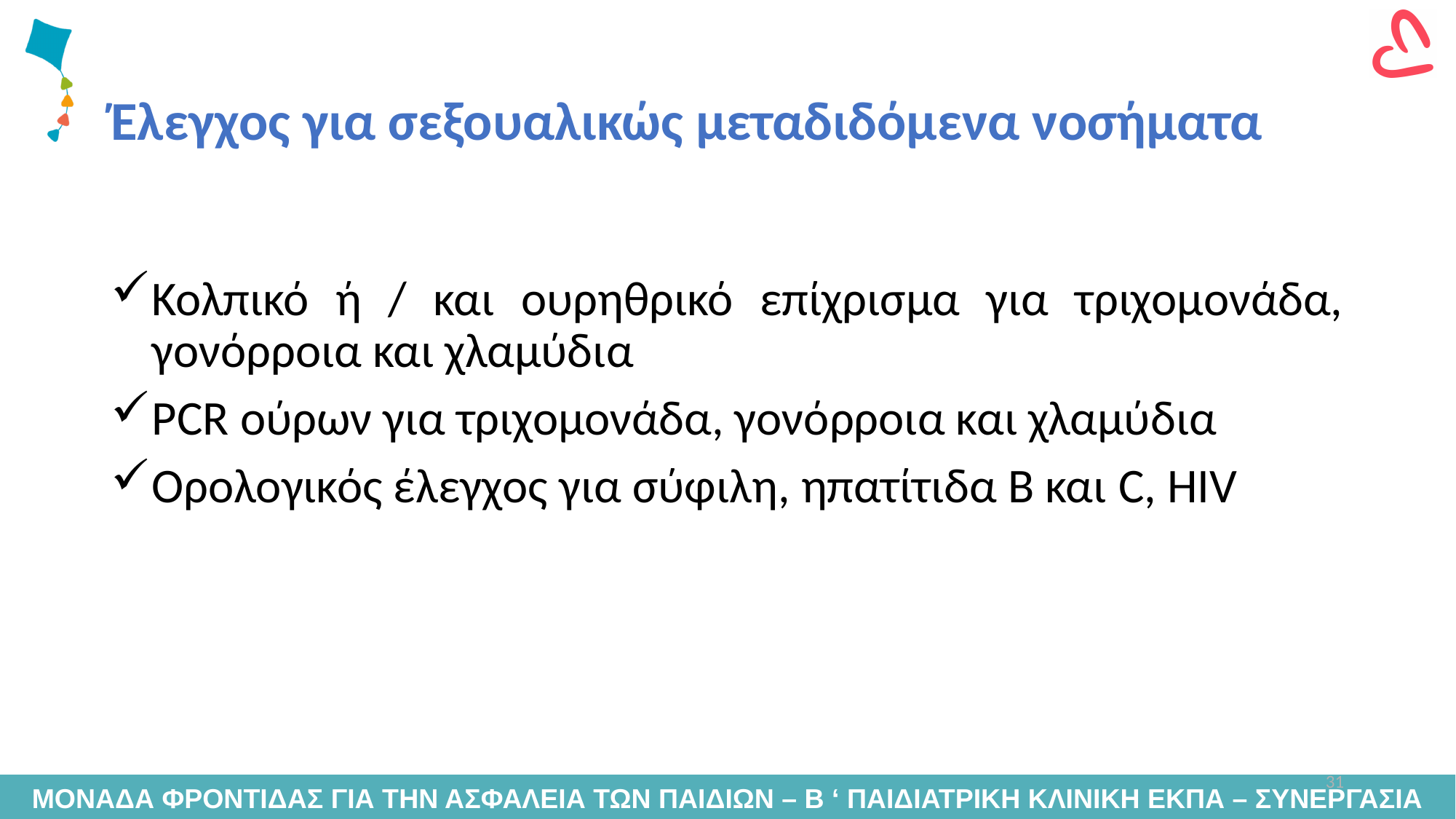

# Έλεγχος για σεξουαλικώς μεταδιδόμενα νοσήματα

Κολπικό ή / και ουρηθρικό επίχρισμα για τριχομονάδα, γονόρροια και χλαμύδια
PCR ούρων για τριχομονάδα, γονόρροια και χλαμύδια
Ορολογικός έλεγχος για σύφιλη, ηπατίτιδα Β και C, HIV

31